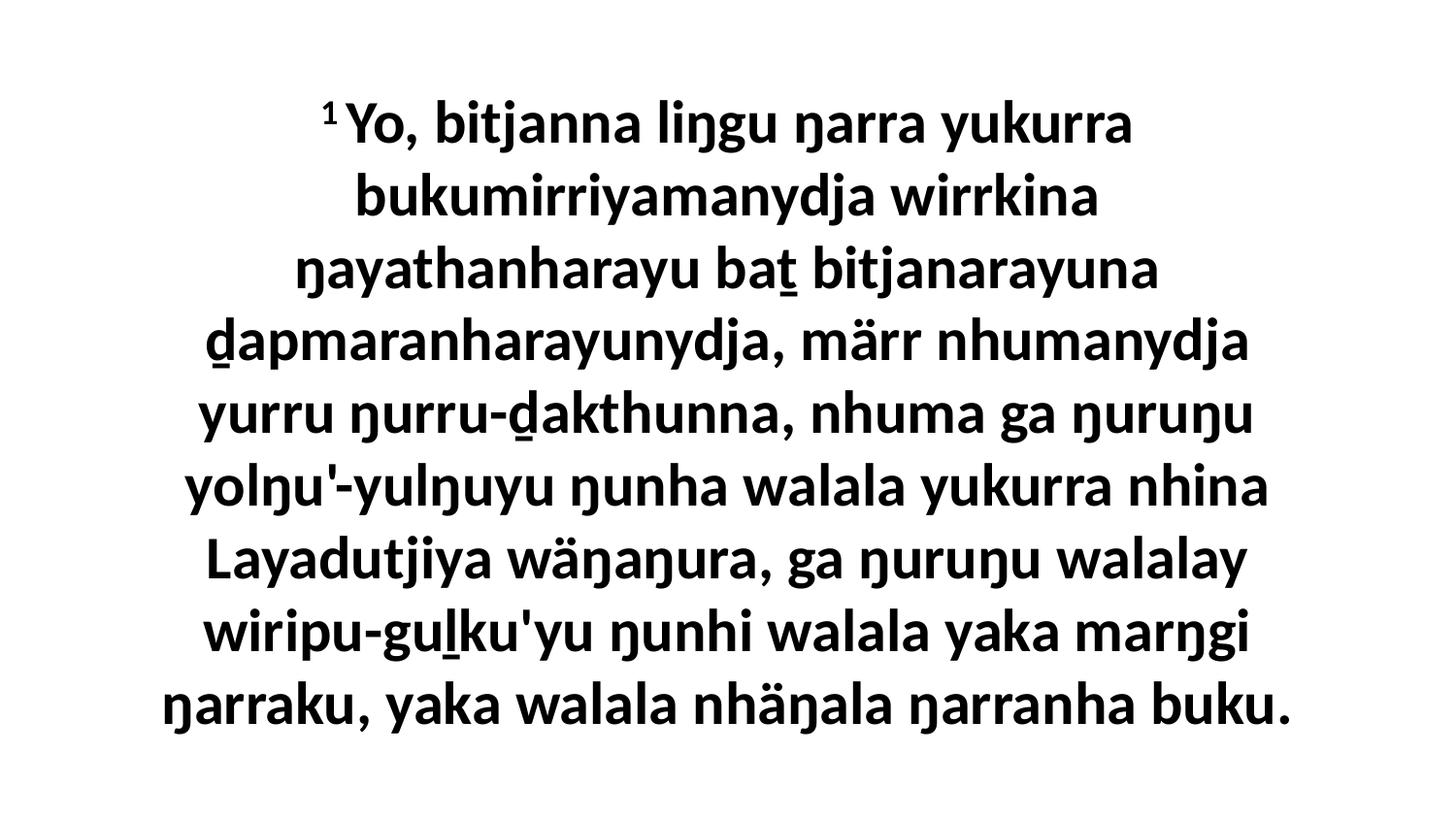

1 Yo, bitjanna liŋgu ŋarra yukurra bukumirriyamanydja wirrkina ŋayathanharayu baṯ bitjanarayuna ḏapmaranharayunydja, märr nhumanydja yurru ŋurru-ḏakthunna, nhuma ga ŋuruŋu yolŋu'-yulŋuyu ŋunha walala yukurra nhina Layadutjiya wäŋaŋura, ga ŋuruŋu walalay wiripu-guḻku'yu ŋunhi walala yaka marŋgi ŋarraku, yaka walala nhäŋala ŋarranha buku.